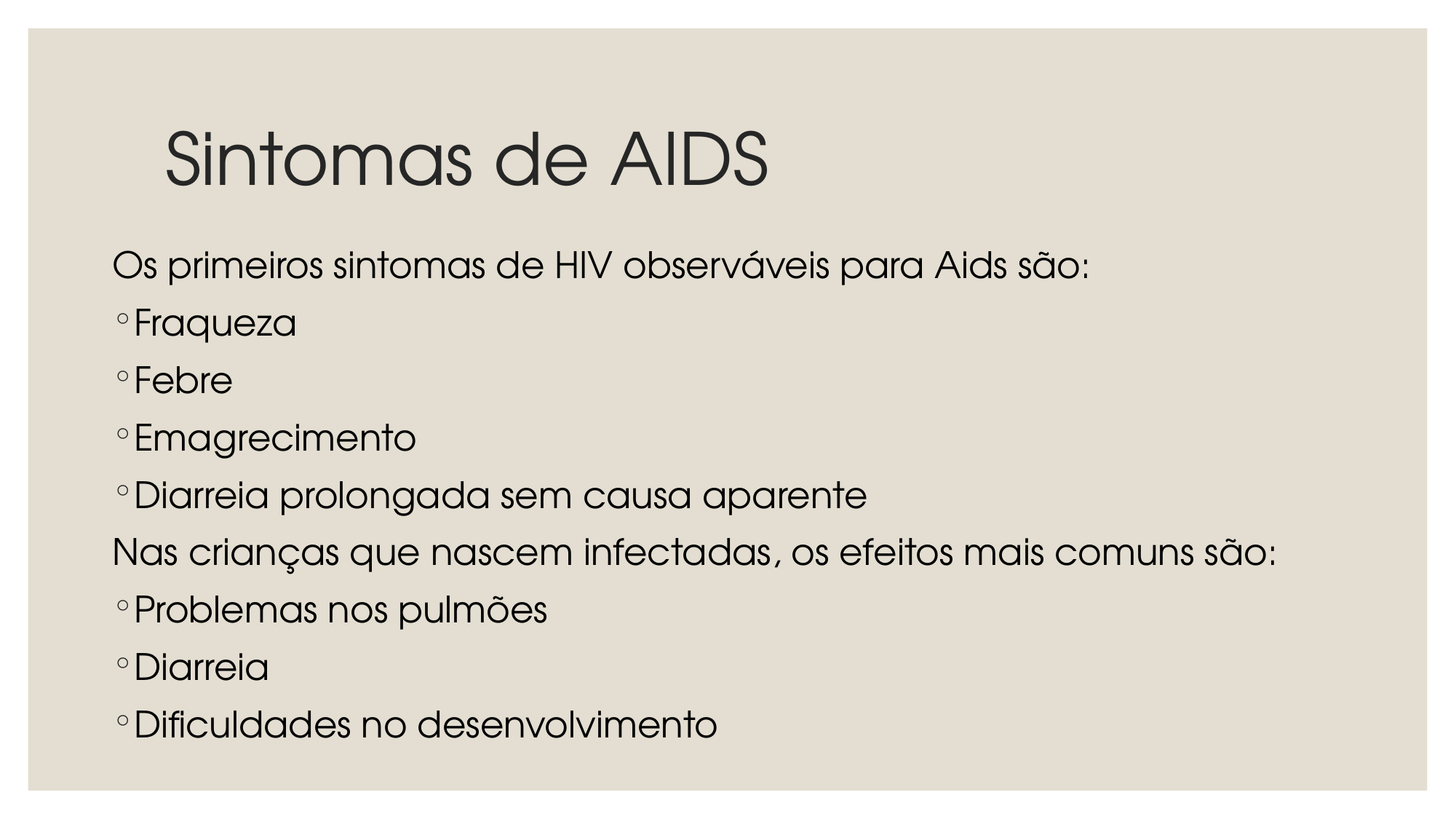

# Sintomas de AIDS
Os primeiros sintomas de HIV observáveis para Aids são:
Fraqueza
Febre
Emagrecimento
Diarreia prolongada sem causa aparente
Nas crianças que nascem infectadas, os efeitos mais comuns são:
Problemas nos pulmões
Diarreia
Dificuldades no desenvolvimento